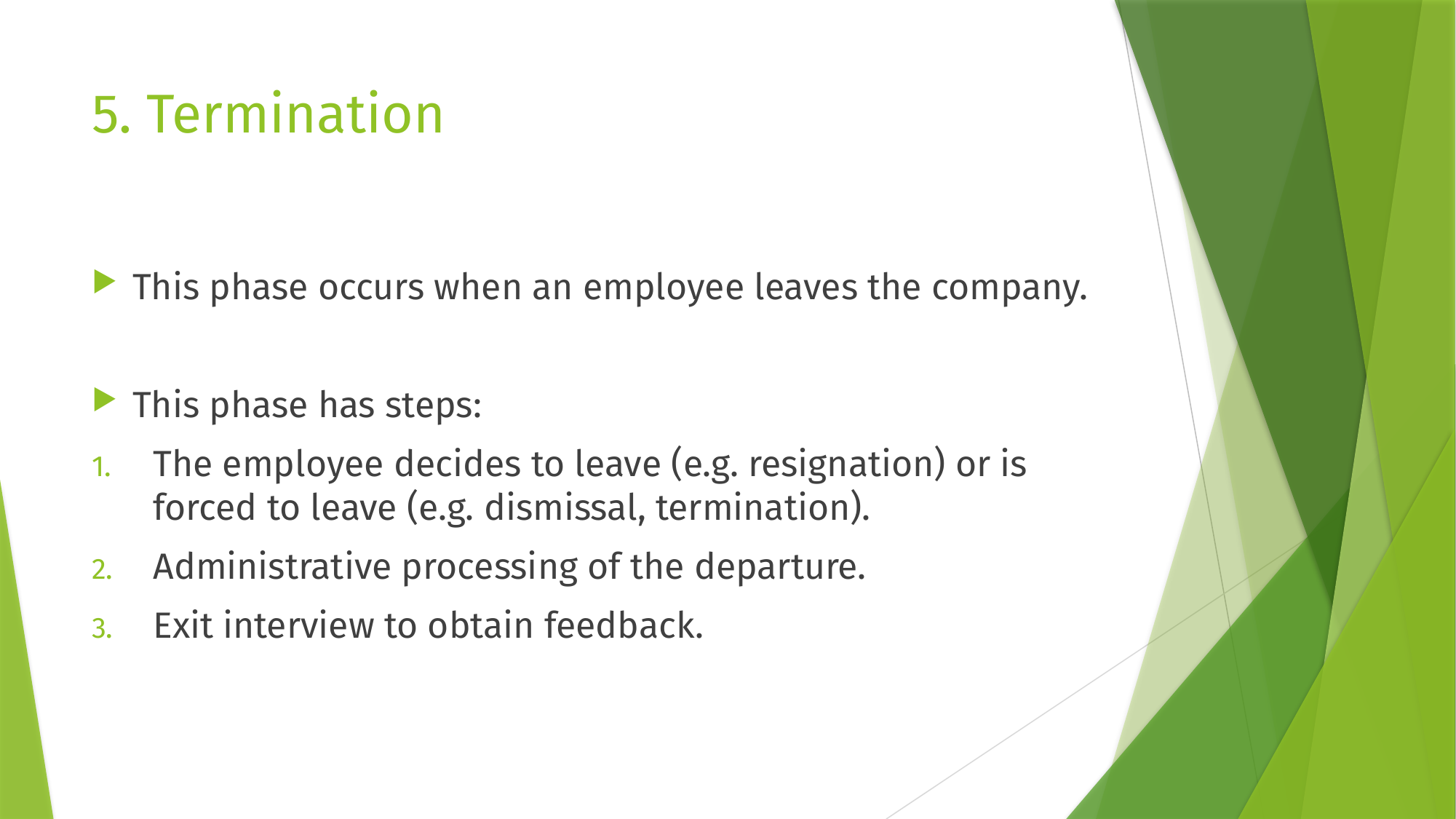

# 5. Termination
This phase occurs when an employee leaves the company.

This phase has steps:
The employee decides to leave (e.g. resignation) or is forced to leave (e.g. dismissal, termination).
Administrative processing of the departure.
Exit interview to obtain feedback.